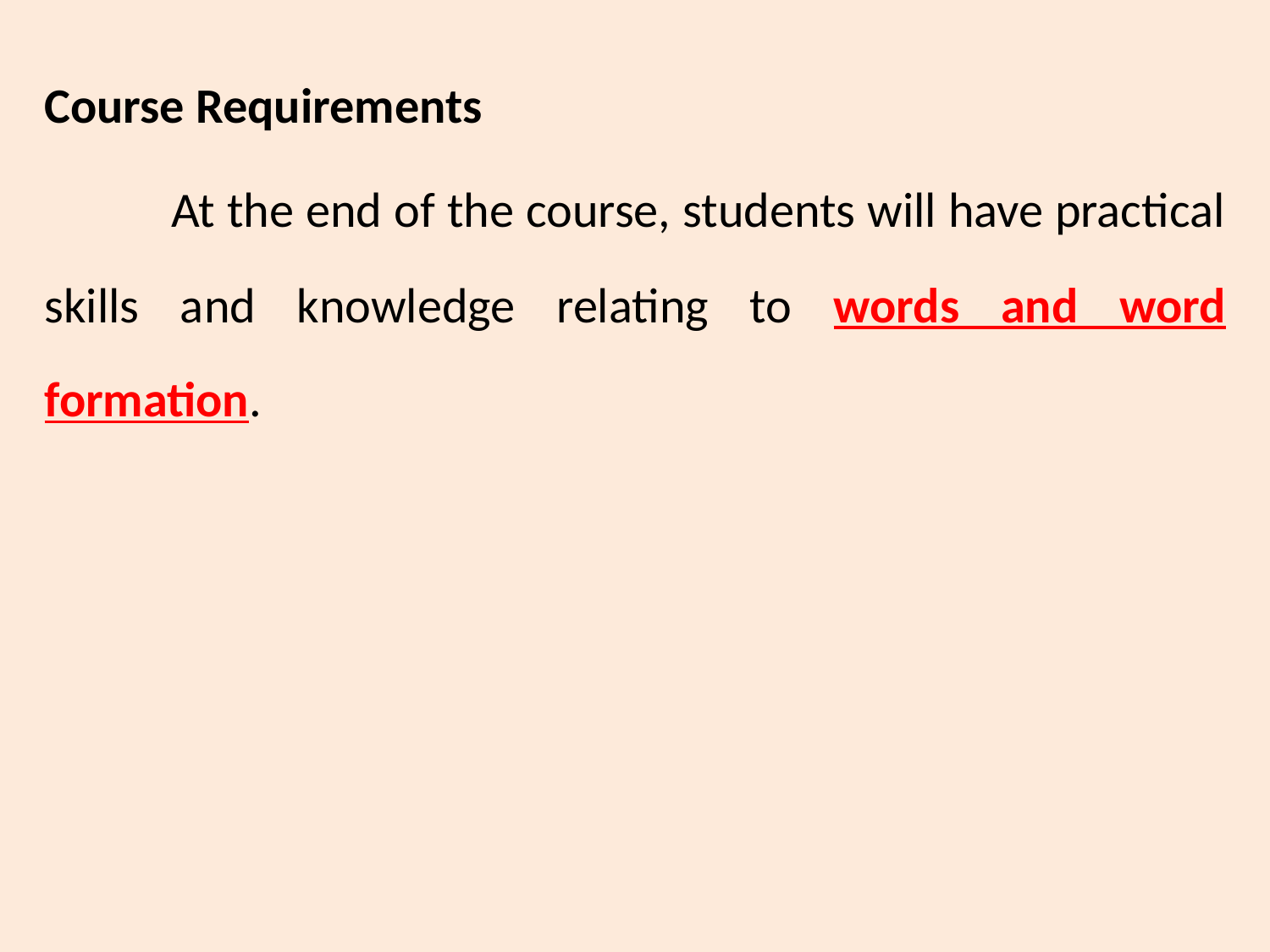

Course Requirements
	At the end of the course, students will have practical skills and knowledge relating to words and word formation.